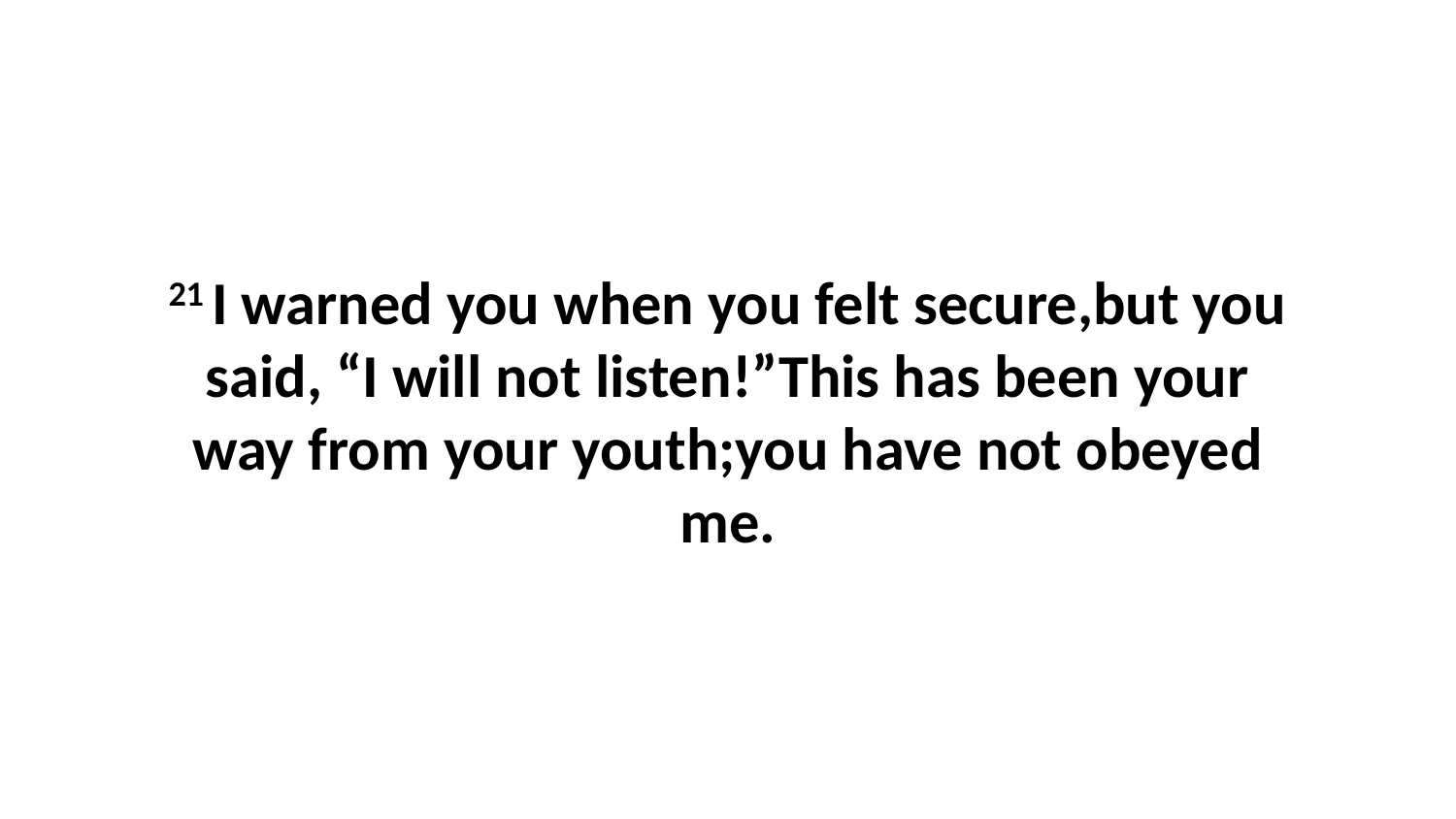

21 I warned you when you felt secure,but you said, “I will not listen!”This has been your way from your youth;you have not obeyed me.